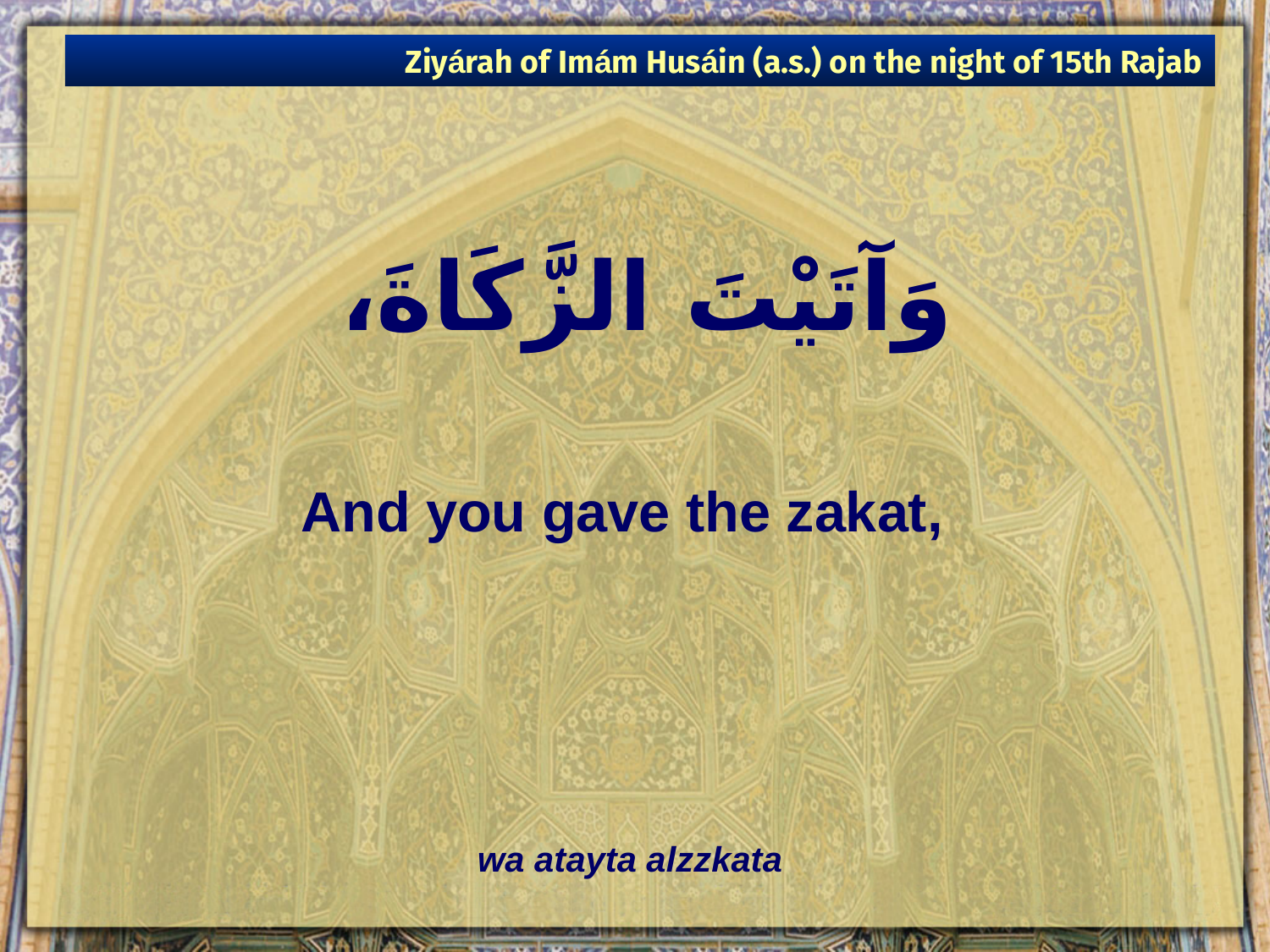

Ziyárah of Imám Husáin (a.s.) on the night of 15th Rajab
# وَآتَيْتَ الزَّكَاةَ،
And you gave the zakat,
wa atayta alzzkata